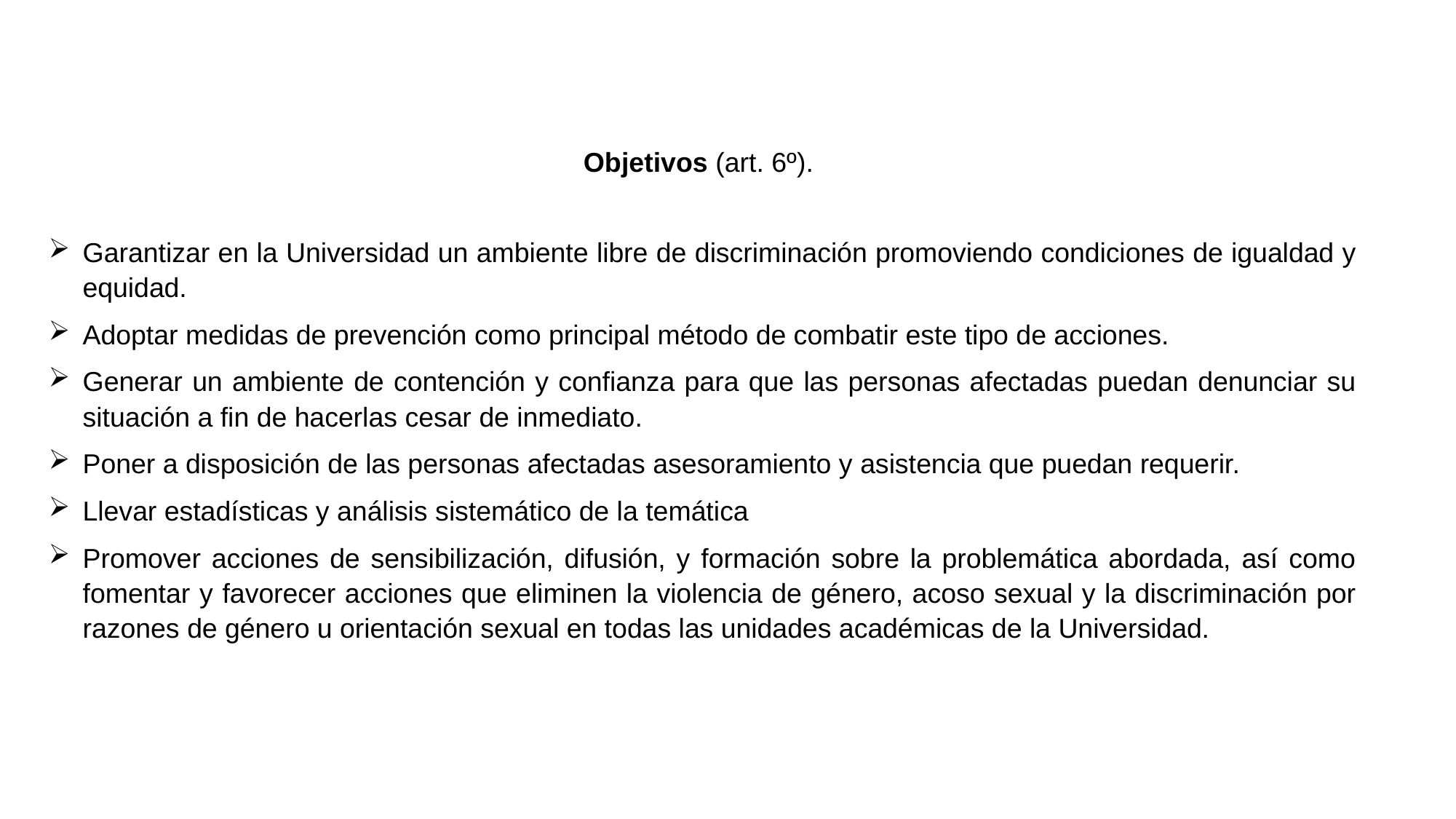

Objetivos (art. 6º).

Garantizar en la Universidad un ambiente libre de discriminación promoviendo condiciones de igualdad y equidad.
Adoptar medidas de prevención como principal método de combatir este tipo de acciones.
Generar un ambiente de contención y confianza para que las personas afectadas puedan denunciar su situación a fin de hacerlas cesar de inmediato.
Poner a disposición de las personas afectadas asesoramiento y asistencia que puedan requerir.
Llevar estadísticas y análisis sistemático de la temática
Promover acciones de sensibilización, difusión, y formación sobre la problemática abordada, así como fomentar y favorecer acciones que eliminen la violencia de género, acoso sexual y la discriminación por razones de género u orientación sexual en todas las unidades académicas de la Universidad.